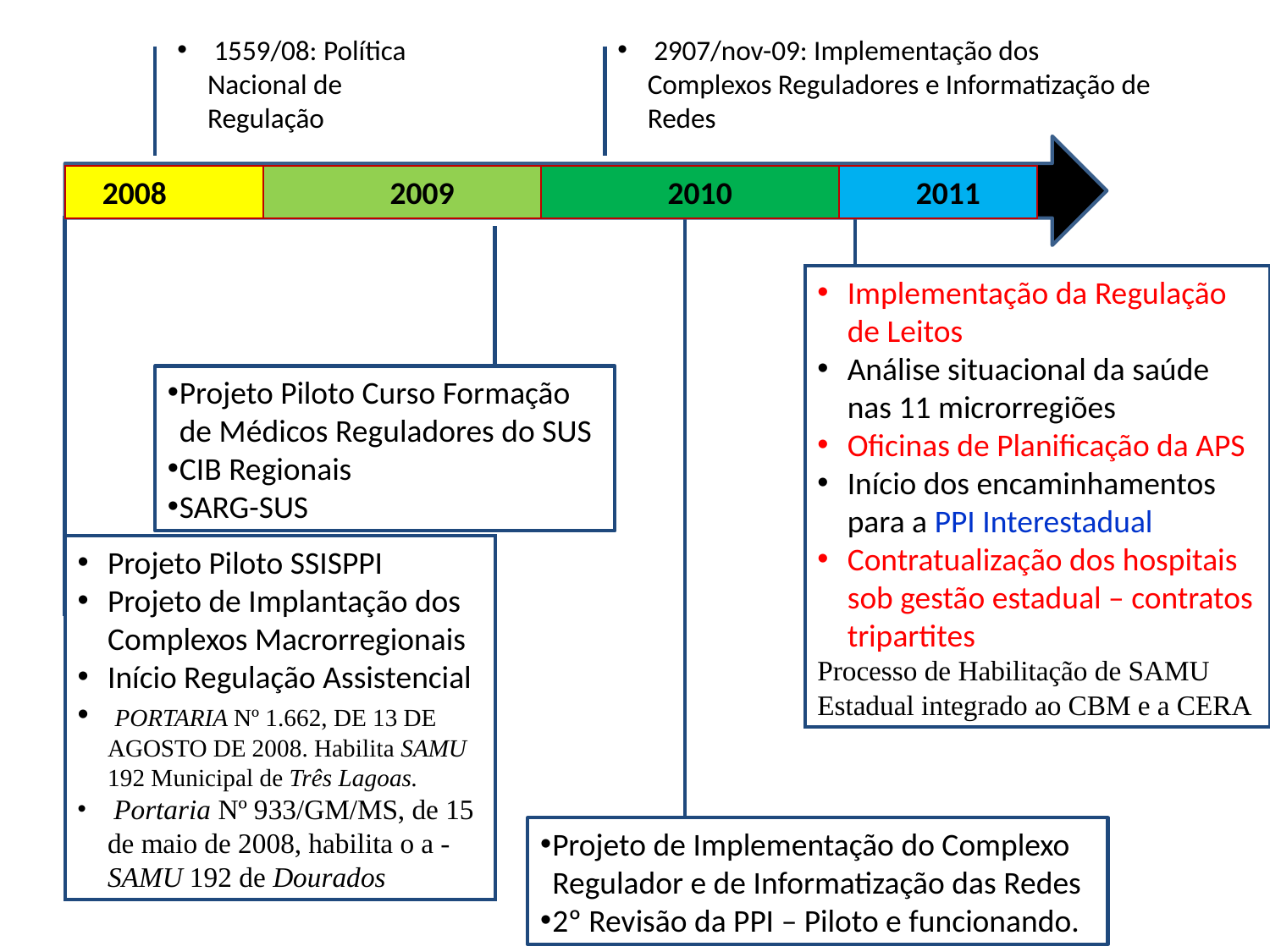

1559/08: Política Nacional de Regulação
 2907/nov-09: Implementação dos Complexos Reguladores e Informatização de Redes

2008

2009

2010

2011
Implementação da Regulação de Leitos
Análise situacional da saúde nas 11 microrregiões
Oficinas de Planificação da APS
Início dos encaminhamentos para a PPI Interestadual
Contratualização dos hospitais sob gestão estadual – contratos tripartites
Processo de Habilitação de SAMU  Estadual integrado ao CBM e a CERA
Projeto Piloto Curso Formação de Médicos Reguladores do SUS
CIB Regionais
SARG-SUS
Projeto Piloto SSISPPI
Projeto de Implantação dos Complexos Macrorregionais
Início Regulação Assistencial
 PORTARIA Nº 1.662, DE 13 DE AGOSTO DE 2008. Habilita SAMU 192 Municipal de Três Lagoas.
 Portaria Nº 933/GM/MS, de 15 de maio de 2008, habilita o a - SAMU 192 de Dourados
Projeto de Implementação do Complexo Regulador e de Informatização das Redes
2º Revisão da PPI – Piloto e funcionando.